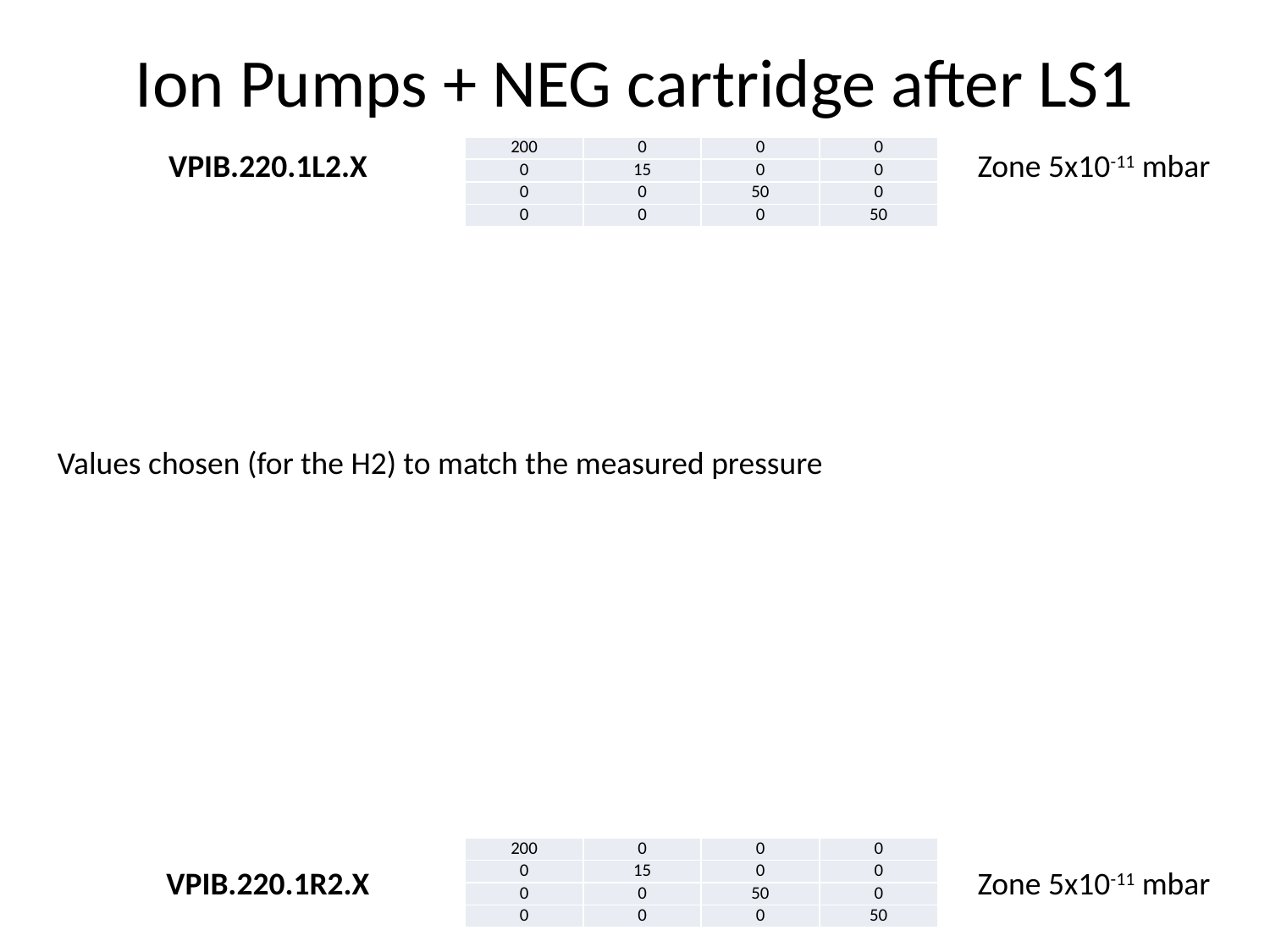

# Ion Pumps + NEG cartridge after LS1
| 200 | 0 | 0 | 0 |
| --- | --- | --- | --- |
| 0 | 15 | 0 | 0 |
| 0 | 0 | 50 | 0 |
| 0 | 0 | 0 | 50 |
VPIB.220.1L2.X
Zone 5x10-11 mbar
Values chosen (for the H2) to match the measured pressure
| 200 | 0 | 0 | 0 |
| --- | --- | --- | --- |
| 0 | 15 | 0 | 0 |
| 0 | 0 | 50 | 0 |
| 0 | 0 | 0 | 50 |
VPIB.220.1R2.X
Zone 5x10-11 mbar